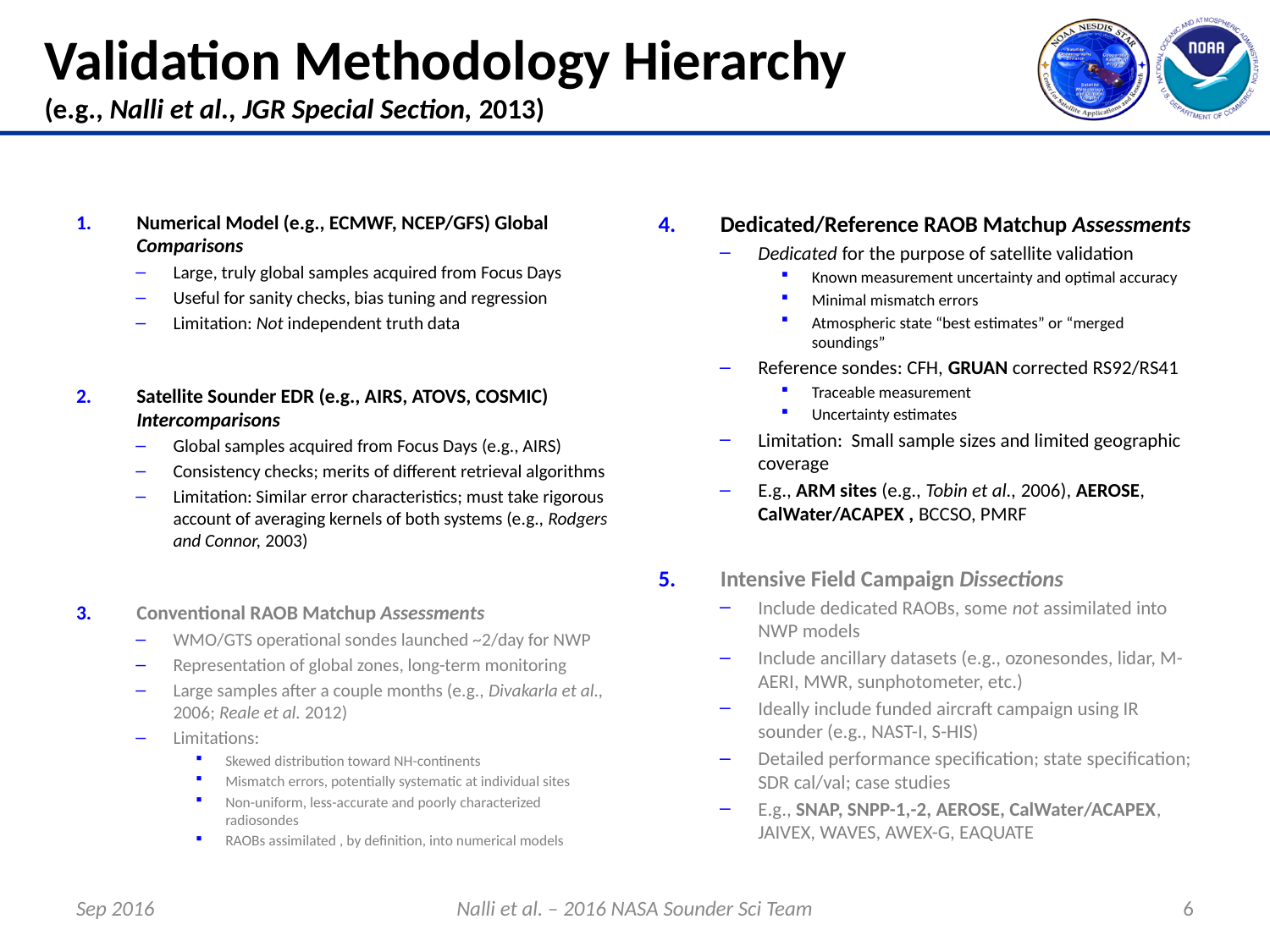

# Validation Methodology Hierarchy (e.g., Nalli et al., JGR Special Section, 2013)
Numerical Model (e.g., ECMWF, NCEP/GFS) Global Comparisons
Large, truly global samples acquired from Focus Days
Useful for sanity checks, bias tuning and regression
Limitation: Not independent truth data

Satellite Sounder EDR (e.g., AIRS, ATOVS, COSMIC) Intercomparisons
Global samples acquired from Focus Days (e.g., AIRS)
Consistency checks; merits of different retrieval algorithms
Limitation: Similar error characteristics; must take rigorous account of averaging kernels of both systems (e.g., Rodgers and Connor, 2003)

Conventional RAOB Matchup Assessments
WMO/GTS operational sondes launched ~2/day for NWP
Representation of global zones, long-term monitoring
Large samples after a couple months (e.g., Divakarla et al., 2006; Reale et al. 2012)
Limitations:
Skewed distribution toward NH-continents
Mismatch errors, potentially systematic at individual sites
Non-uniform, less-accurate and poorly characterized radiosondes
RAOBs assimilated , by definition, into numerical models
Dedicated/Reference RAOB Matchup Assessments
Dedicated for the purpose of satellite validation
Known measurement uncertainty and optimal accuracy
Minimal mismatch errors
Atmospheric state “best estimates” or “merged soundings”
Reference sondes: CFH, GRUAN corrected RS92/RS41
Traceable measurement
Uncertainty estimates
Limitation:  Small sample sizes and limited geographic coverage
E.g., ARM sites (e.g., Tobin et al., 2006), AEROSE, CalWater/ACAPEX , BCCSO, PMRF

Intensive Field Campaign Dissections
Include dedicated RAOBs, some not assimilated into NWP models
Include ancillary datasets (e.g., ozonesondes, lidar, M-AERI, MWR, sunphotometer, etc.)
Ideally include funded aircraft campaign using IR sounder (e.g., NAST-I, S-HIS)
Detailed performance specification; state specification; SDR cal/val; case studies
E.g., SNAP, SNPP-1,-2, AEROSE, CalWater/ACAPEX, JAIVEX, WAVES, AWEX-G, EAQUATE
Sep 2016
Nalli et al. – 2016 NASA Sounder Sci Team
6